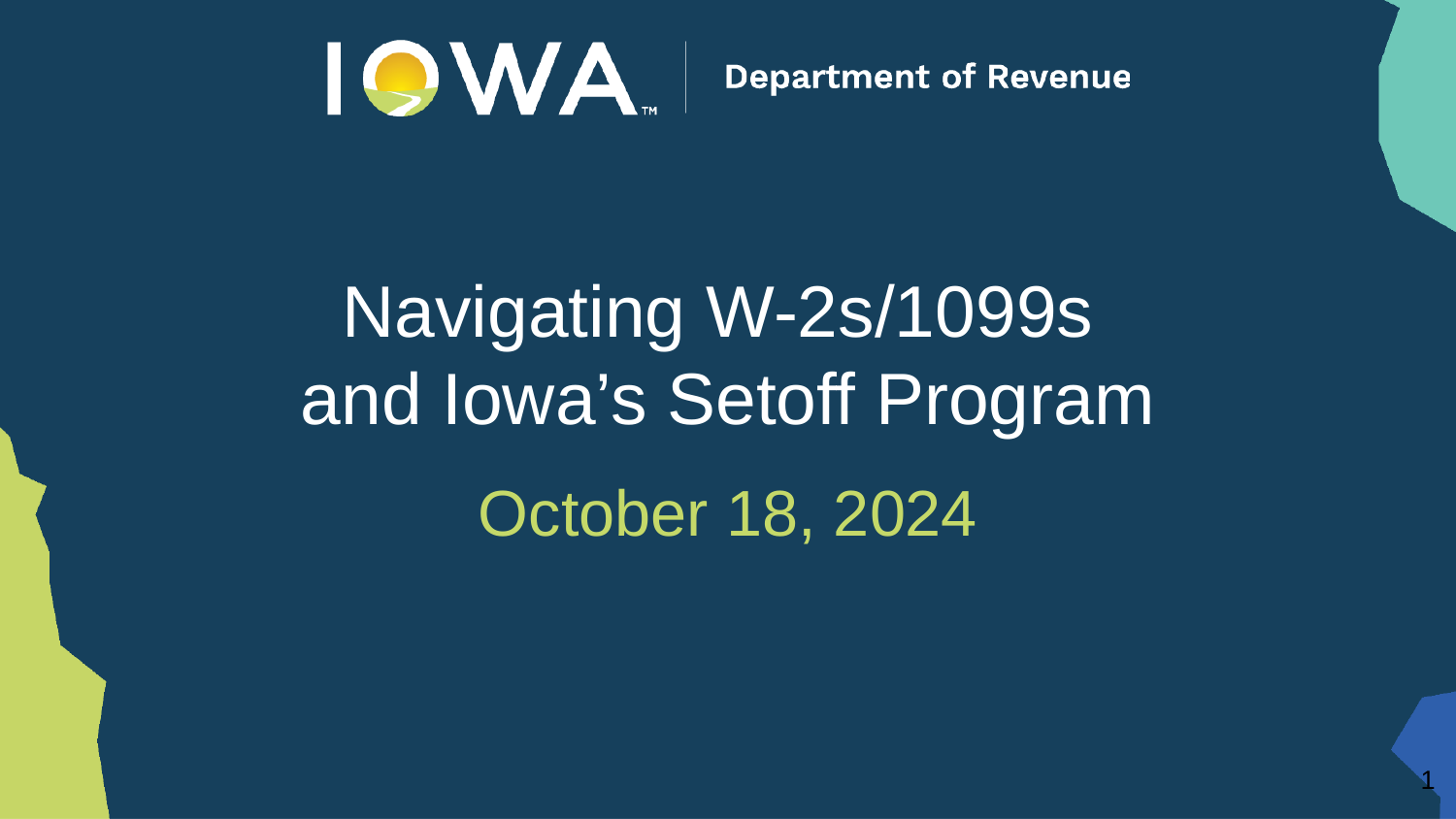

# Navigating W-2s/1099s and Iowa’s Setoff Program
October 18, 2024
1